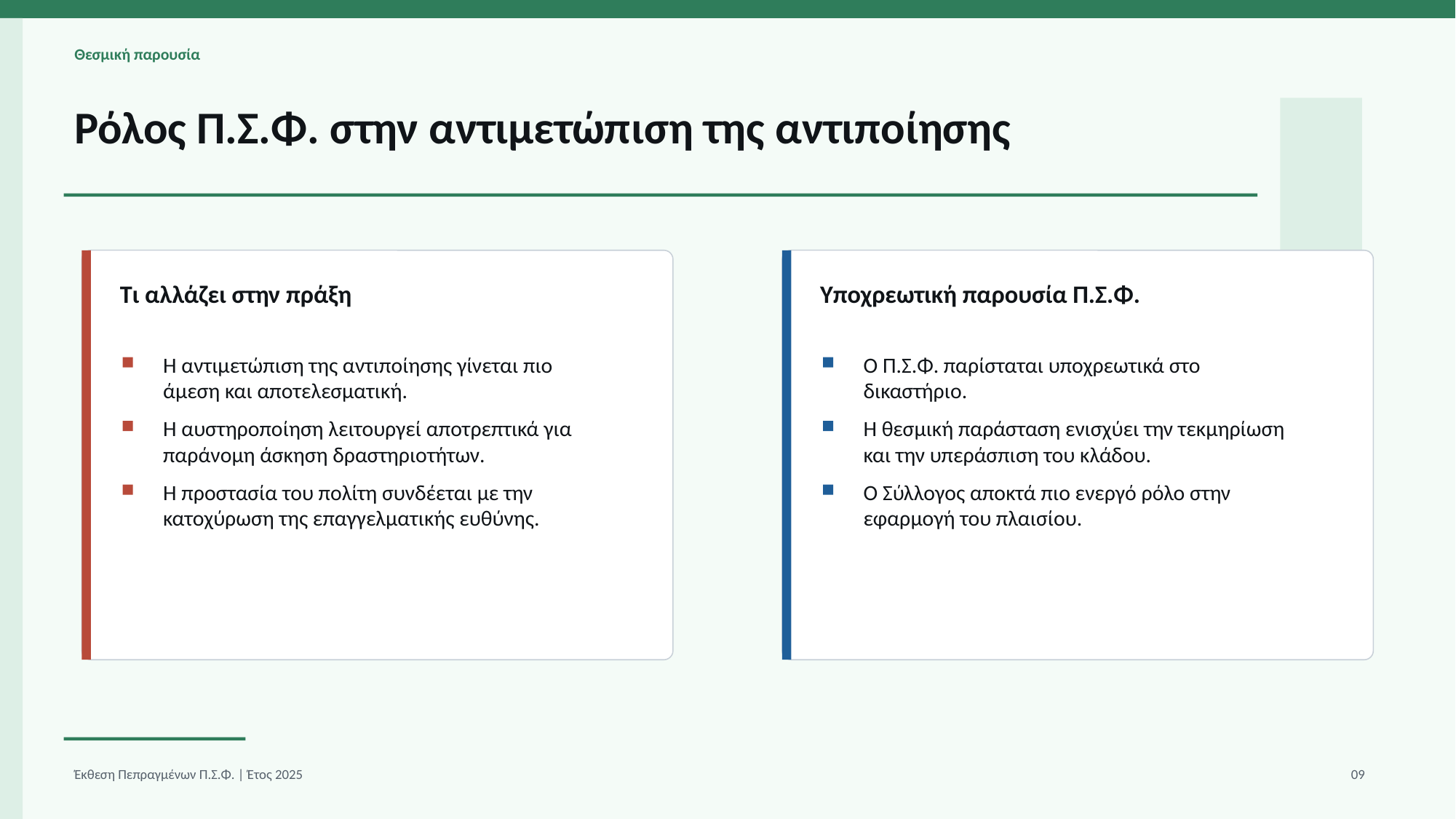

Θεσμική παρουσία
Ρόλος Π.Σ.Φ. στην αντιμετώπιση της αντιποίησης

Τι αλλάζει στην πράξη
Υποχρεωτική παρουσία Π.Σ.Φ.

Η αντιμετώπιση της αντιποίησης γίνεται πιο άμεση και αποτελεσματική.
Ο Π.Σ.Φ. παρίσταται υποχρεωτικά στο δικαστήριο.

Η αυστηροποίηση λειτουργεί αποτρεπτικά για παράνομη άσκηση δραστηριοτήτων.
Η θεσμική παράσταση ενισχύει την τεκμηρίωση και την υπεράσπιση του κλάδου.

Η προστασία του πολίτη συνδέεται με την κατοχύρωση της επαγγελματικής ευθύνης.
Ο Σύλλογος αποκτά πιο ενεργό ρόλο στην εφαρμογή του πλαισίου.

Έκθεση Πεπραγμένων Π.Σ.Φ. | Έτος 2025
09